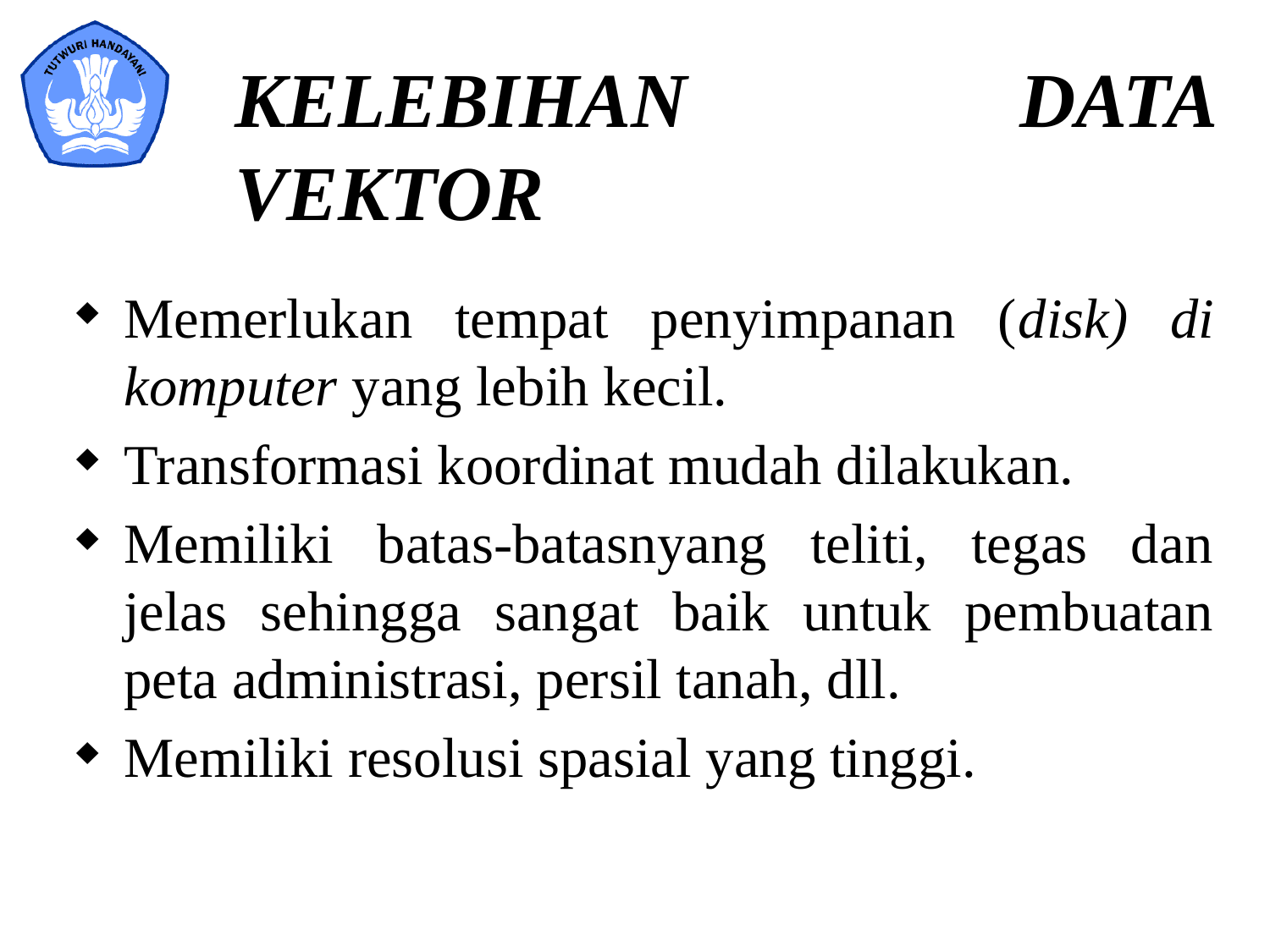

KELEBIHAN DATA VEKTOR
Memerlukan tempat penyimpanan (disk) di komputer yang lebih kecil.
Transformasi koordinat mudah dilakukan.
Memiliki batas-batasnyang teliti, tegas dan jelas sehingga sangat baik untuk pembuatan peta administrasi, persil tanah, dll.
Memiliki resolusi spasial yang tinggi.